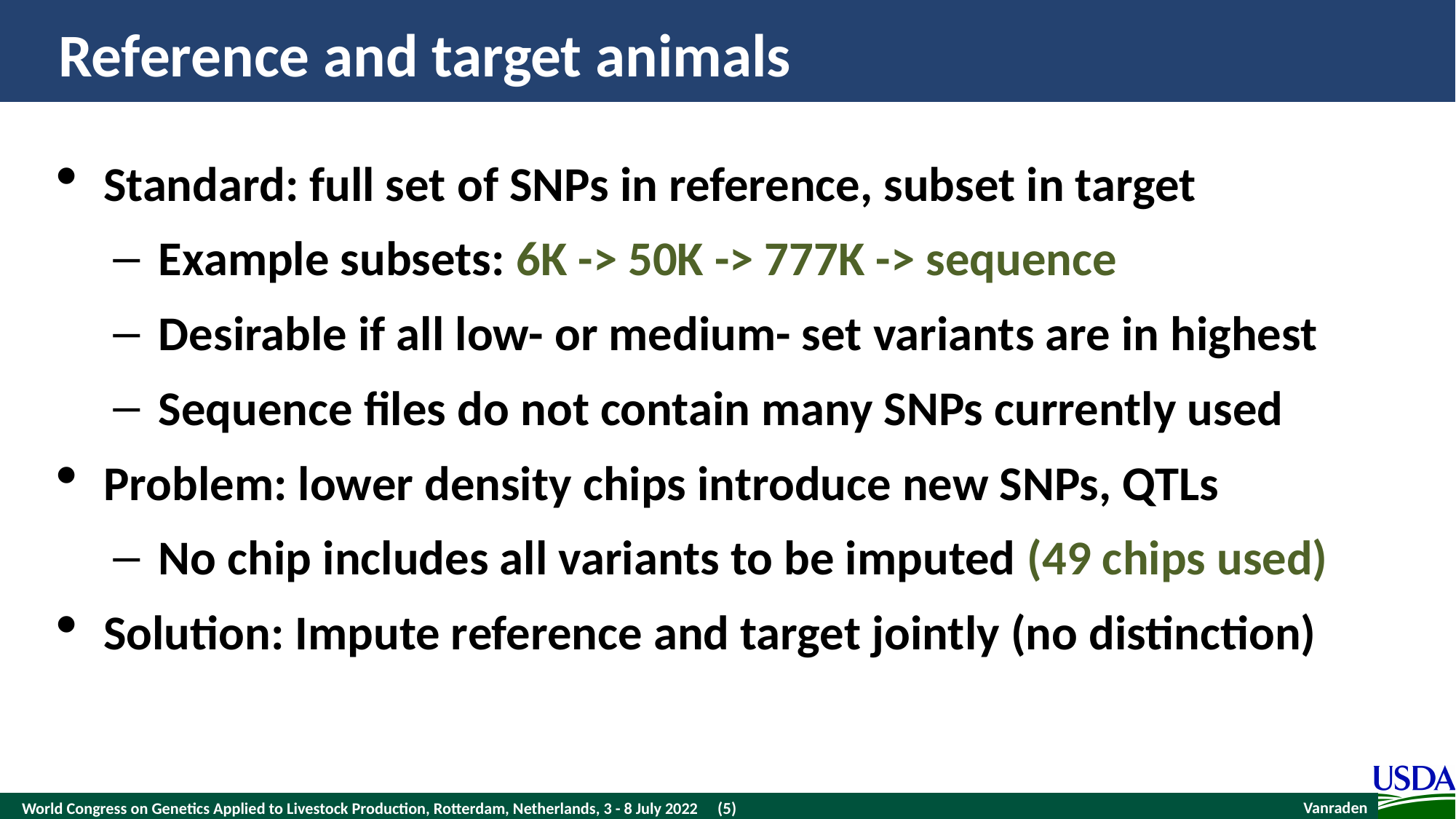

# Reference and target animals
Standard: full set of SNPs in reference, subset in target
Example subsets: 6K -> 50K -> 777K -> sequence
Desirable if all low- or medium- set variants are in highest
Sequence files do not contain many SNPs currently used
Problem: lower density chips introduce new SNPs, QTLs
No chip includes all variants to be imputed (49 chips used)
Solution: Impute reference and target jointly (no distinction)